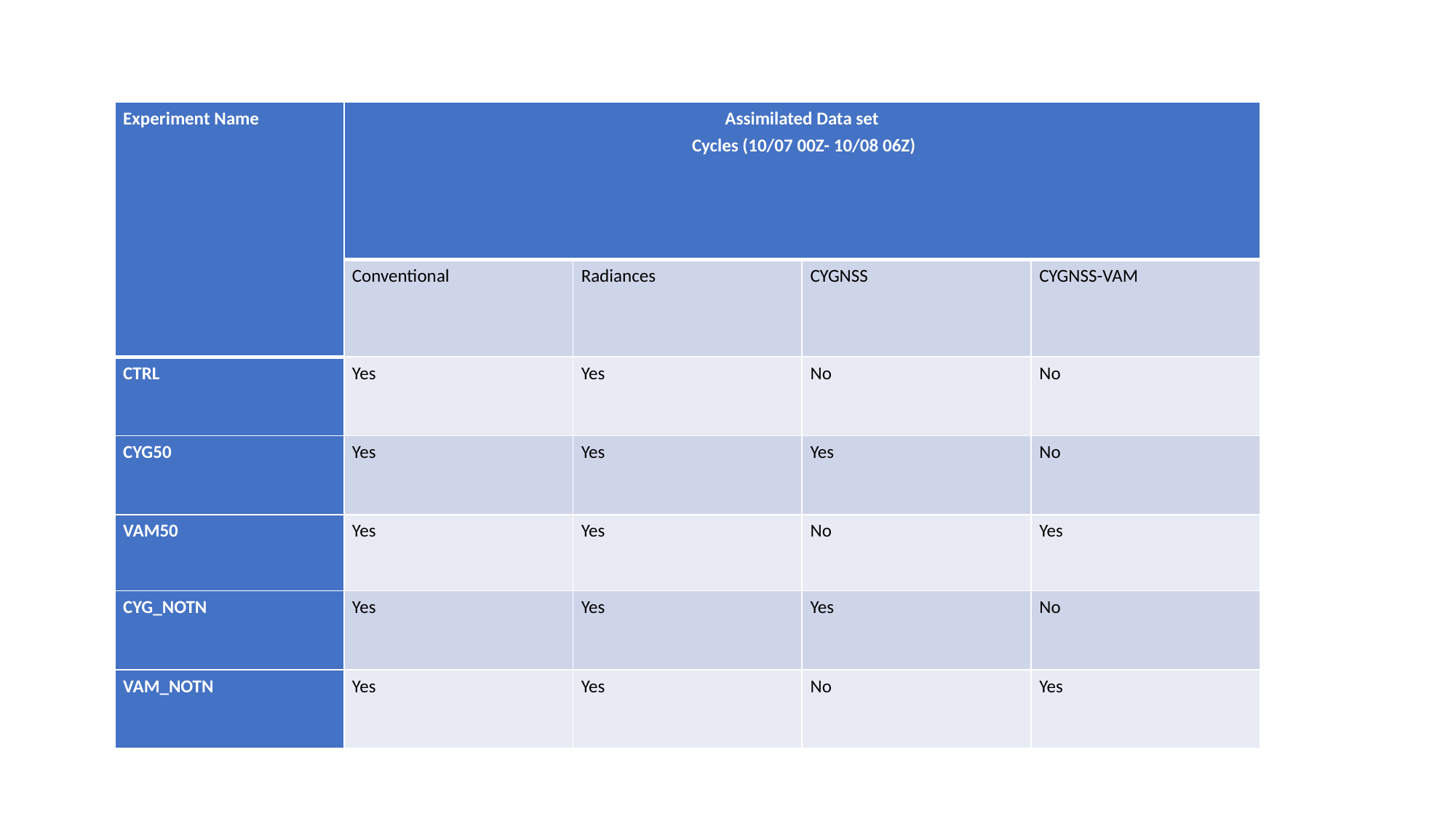

| Experiment Name | Assimilated Data set Cycles (10/07 00Z- 10/08 06Z) |  |  |  |
| --- | --- | --- | --- | --- |
|  | Conventional | Radiances | CYGNSS | CYGNSS-VAM |
| CTRL | Yes | Yes | No | No |
| CYG50 | Yes | Yes | Yes | No |
| VAM50 | Yes | Yes | No | Yes |
| CYG\_NOTN | Yes | Yes | Yes | No |
| VAM\_NOTN | Yes | Yes | No | Yes |